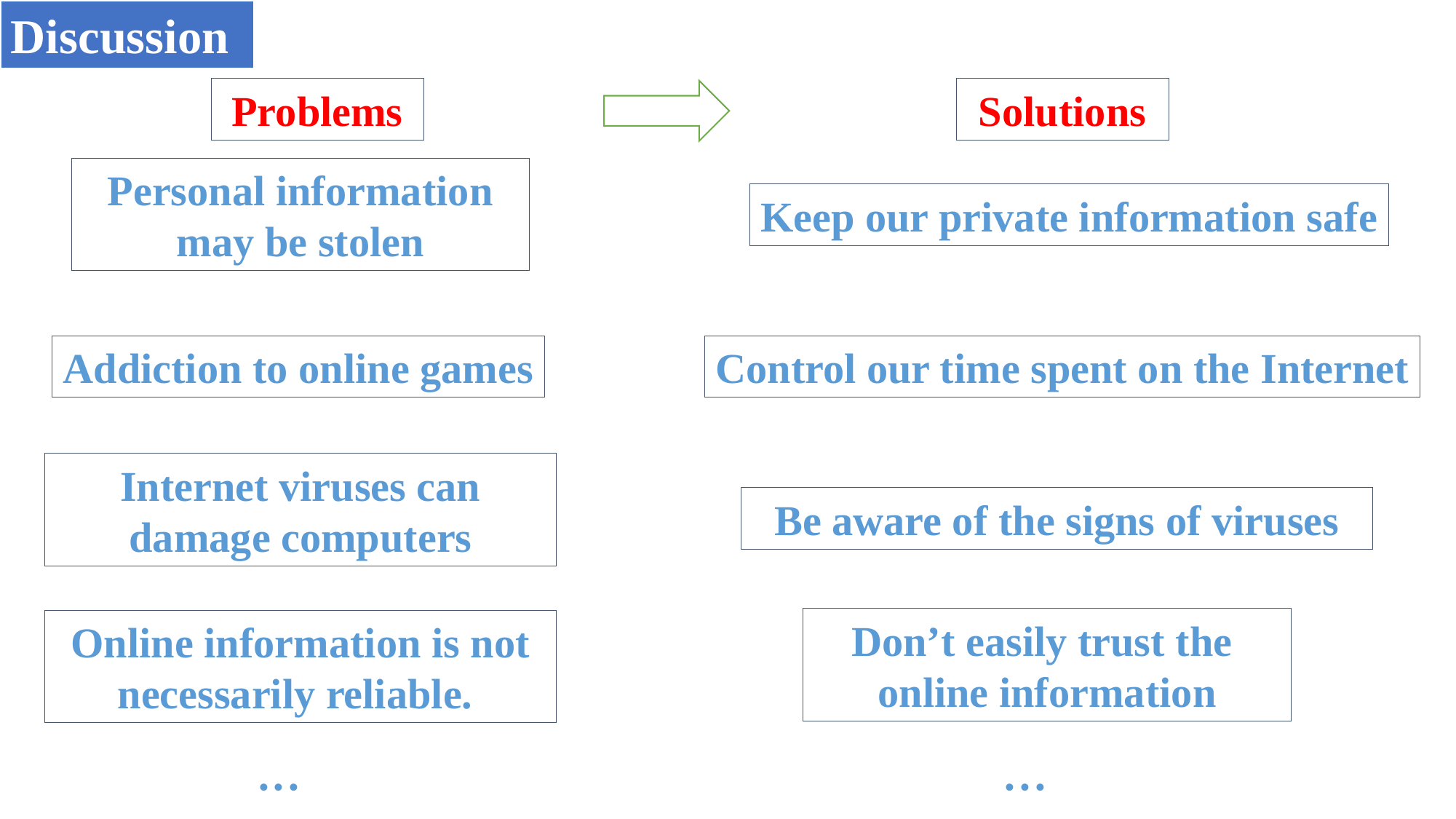

Discussion
Problems
Solutions

Personal information may be stolen
Keep our private information safe
Addiction to online games
Control our time spent on the Internet
Internet viruses can damage computers
Be aware of the signs of viruses
Don’t easily trust the  online information
Online information is not necessarily reliable.
...
...